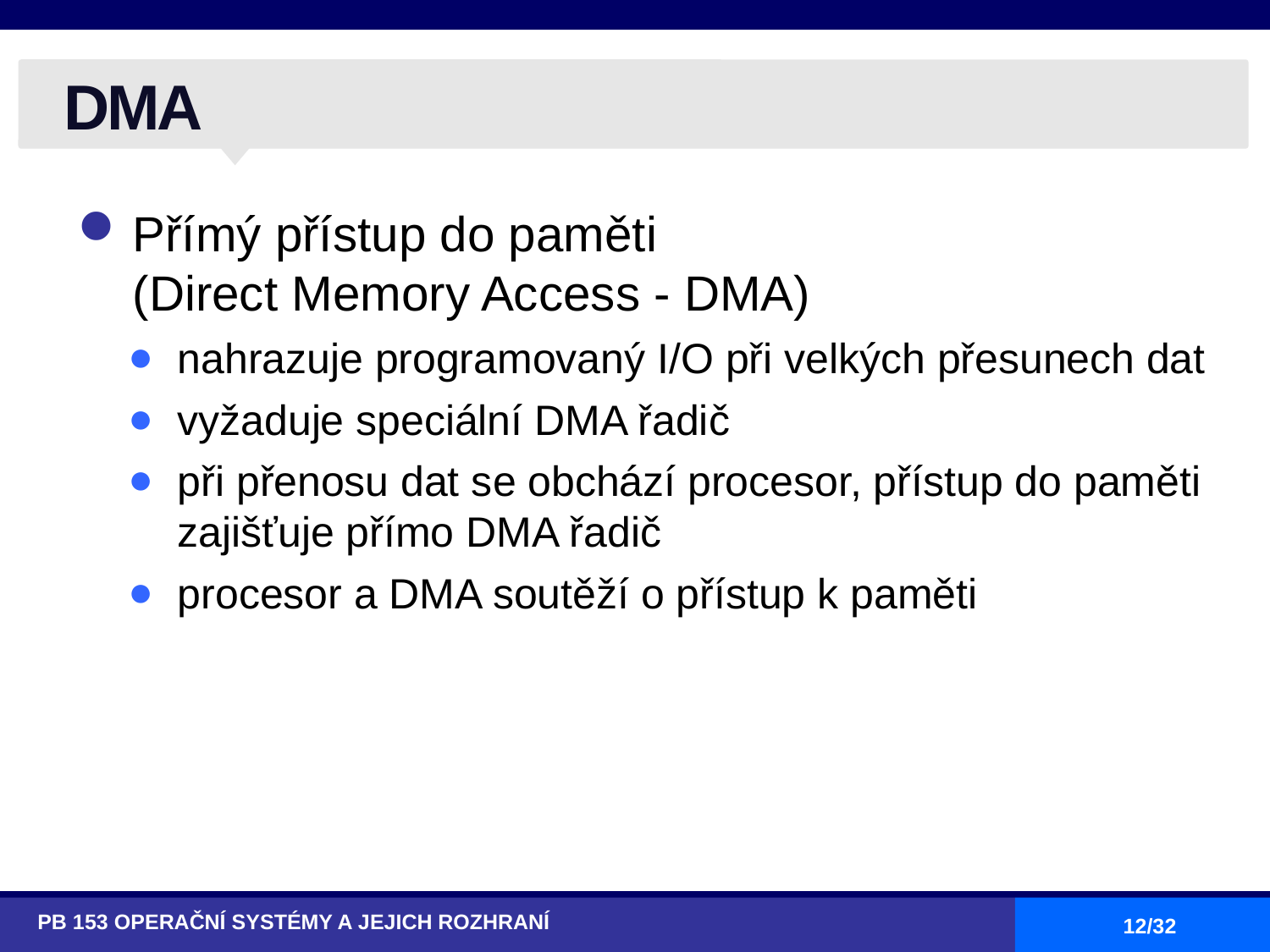

# DMA
Přímý přístup do paměti
(Direct Memory Access - DMA)
nahrazuje programovaný I/O při velkých přesunech dat
vyžaduje speciální DMA řadič
při přenosu dat se obchází procesor, přístup do paměti zajišťuje přímo DMA řadič
procesor a DMA soutěží o přístup k paměti
PB 153 OPERAČNÍ SYSTÉMY A JEJICH ROZHRANÍ